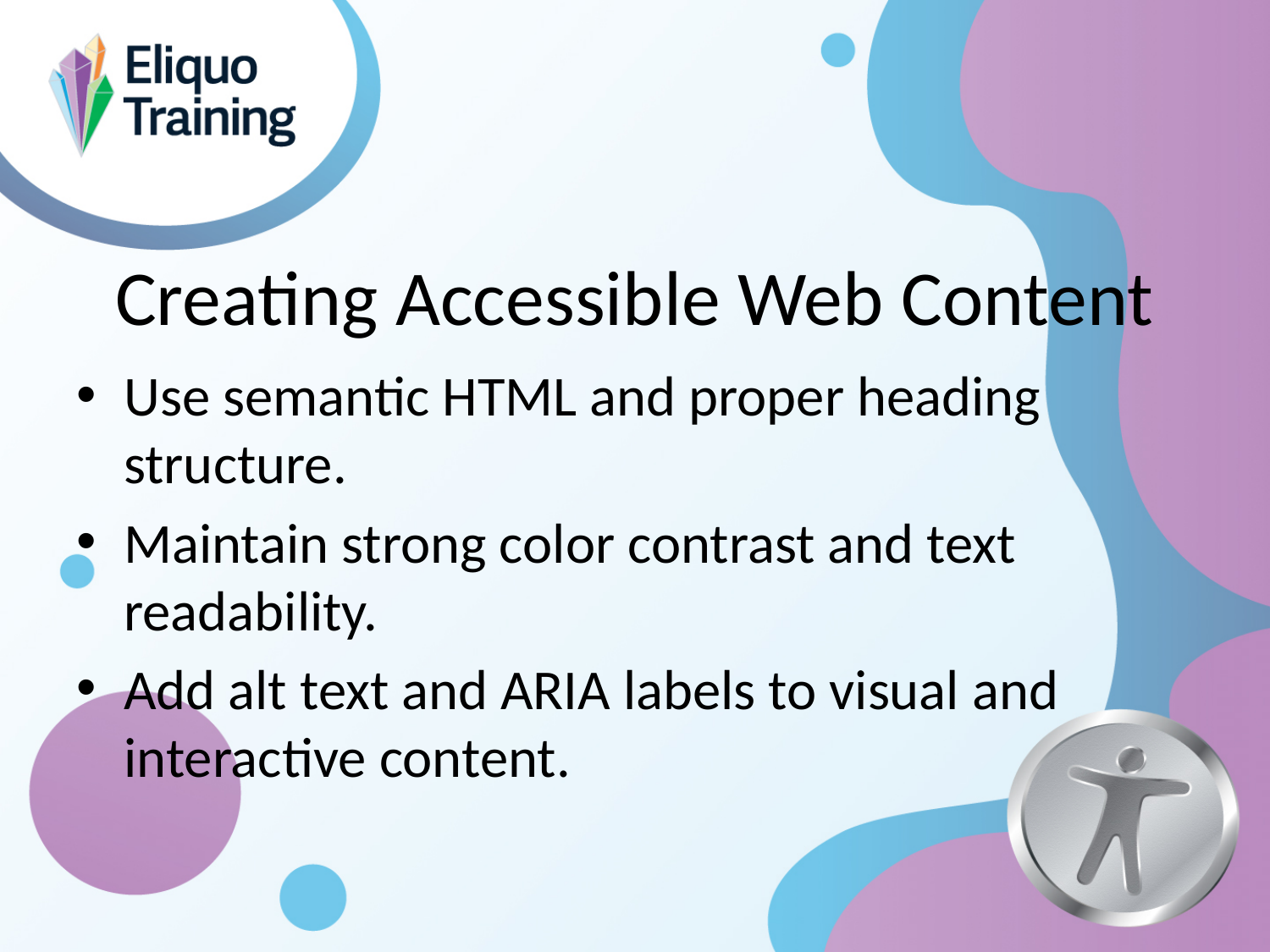

# Creating Accessible Web Content
Use semantic HTML and proper heading structure.
Maintain strong color contrast and text readability.
Add alt text and ARIA labels to visual and interactive content.